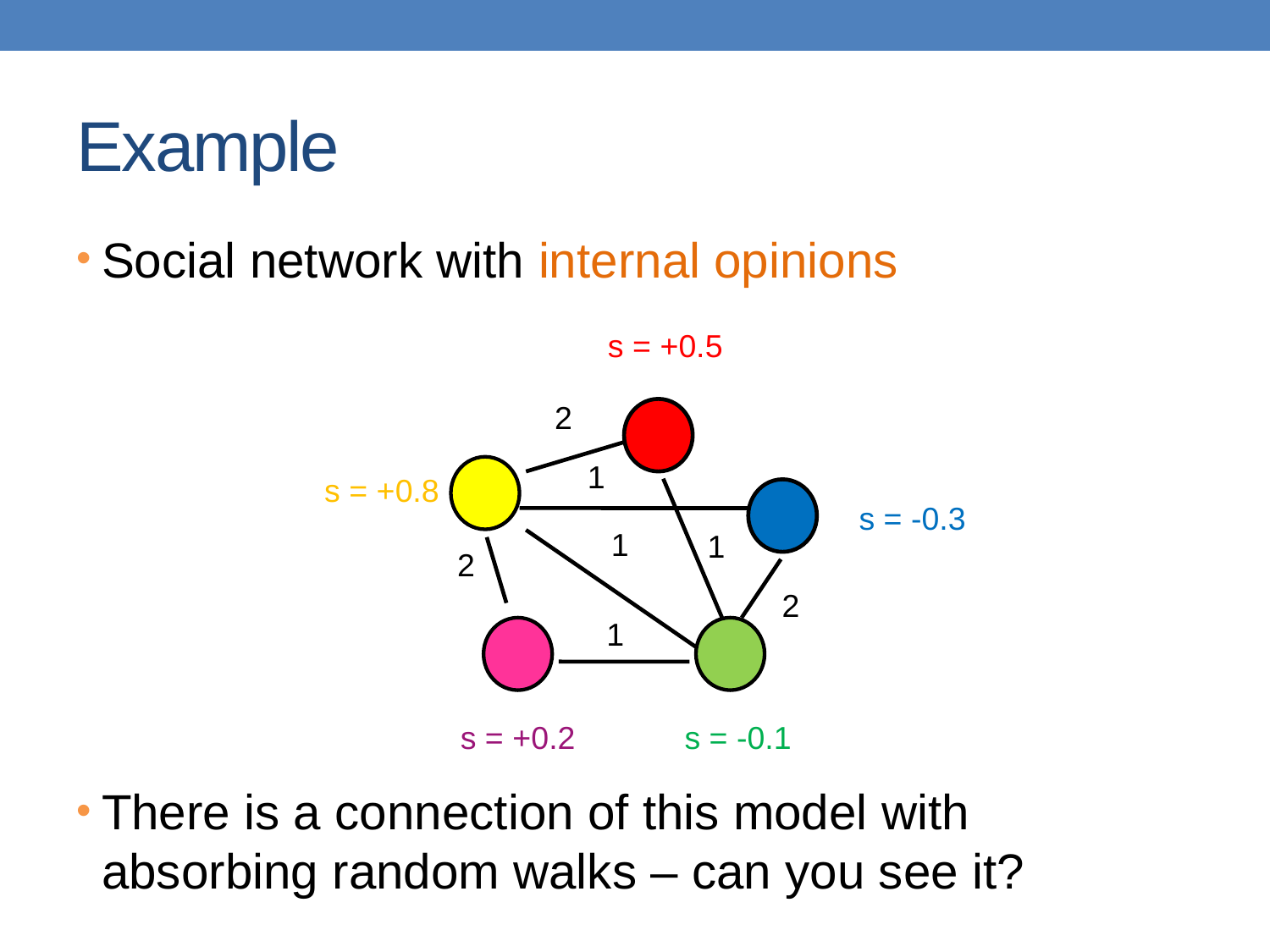

# Example
Social network with internal opinions

There is a connection of this model with absorbing random walks – can you see it?
s = +0.5
2

1
1
1
2
2
1
s = +0.8
s = -0.3
s = +0.2
s = -0.1